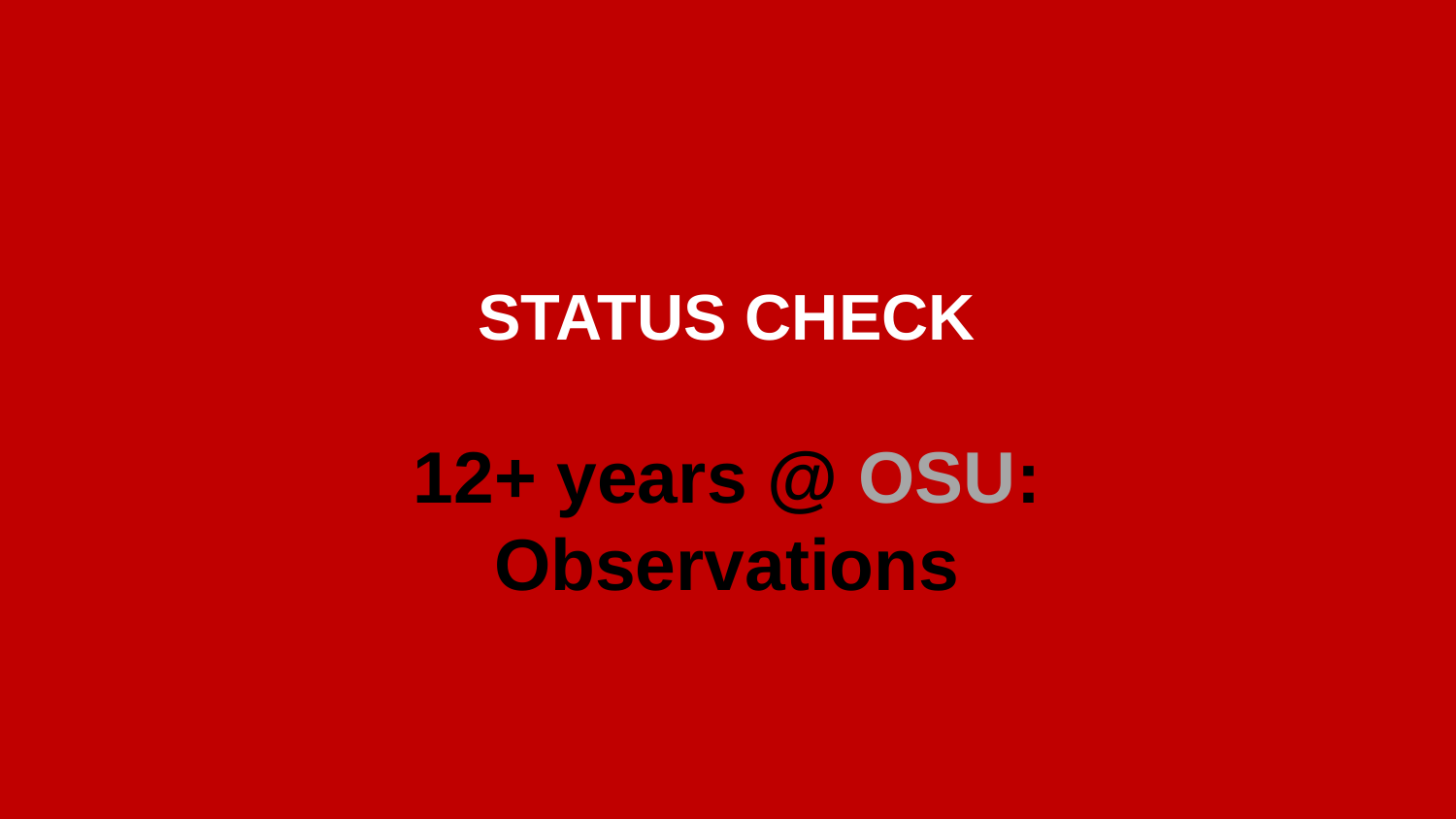

# STATUS CHECK 12+ years @ OSU: Observations